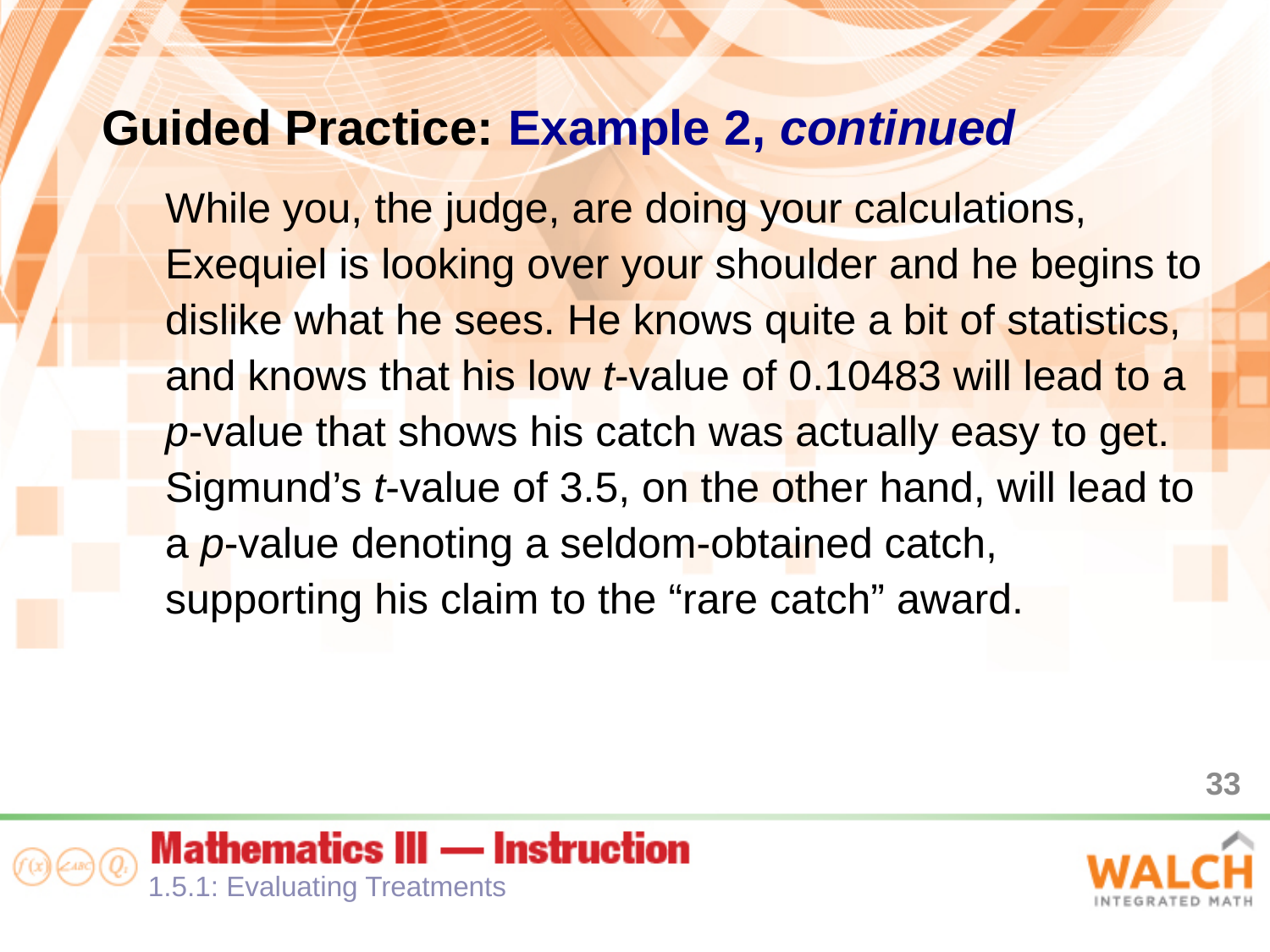

Guided Practice: Example 2, continued
While you, the judge, are doing your calculations, Exequiel is looking over your shoulder and he begins to dislike what he sees. He knows quite a bit of statistics, and knows that his low t-value of 0.10483 will lead to a p-value that shows his catch was actually easy to get. Sigmund’s t-value of 3.5, on the other hand, will lead to a p-value denoting a seldom-obtained catch, supporting his claim to the “rare catch” award.

33
1.5.1: Evaluating Treatments